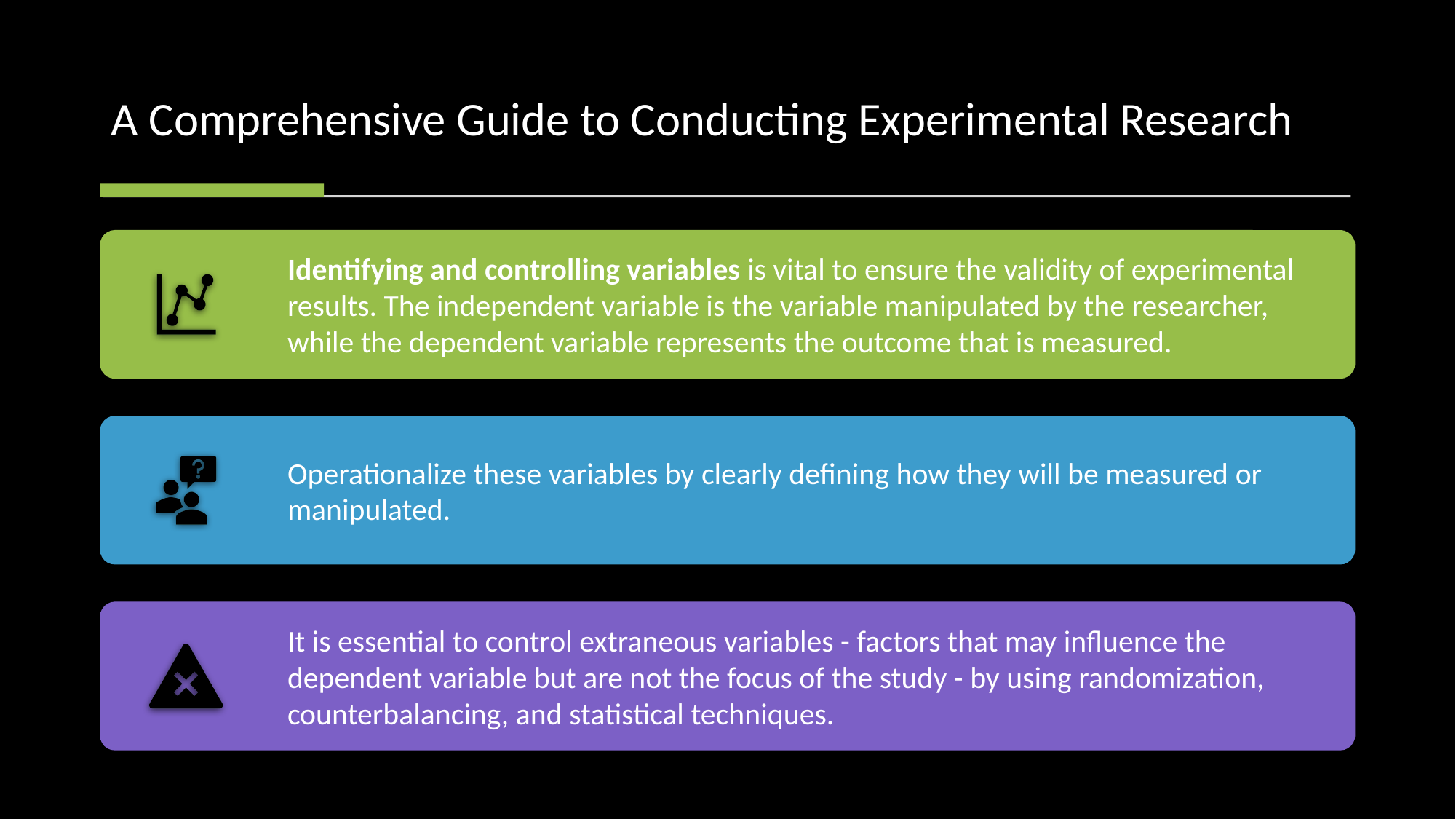

# A Comprehensive Guide to Conducting Experimental Research

Identifying and controlling variables is vital to ensure the validity of experimental results. The independent variable is the variable manipulated by the researcher, while the dependent variable represents the outcome that is measured.
Operationalize these variables by clearly defining how they will be measured or manipulated.
It is essential to control extraneous variables - factors that may influence the dependent variable but are not the focus of the study - by using randomization, counterbalancing, and statistical techniques.